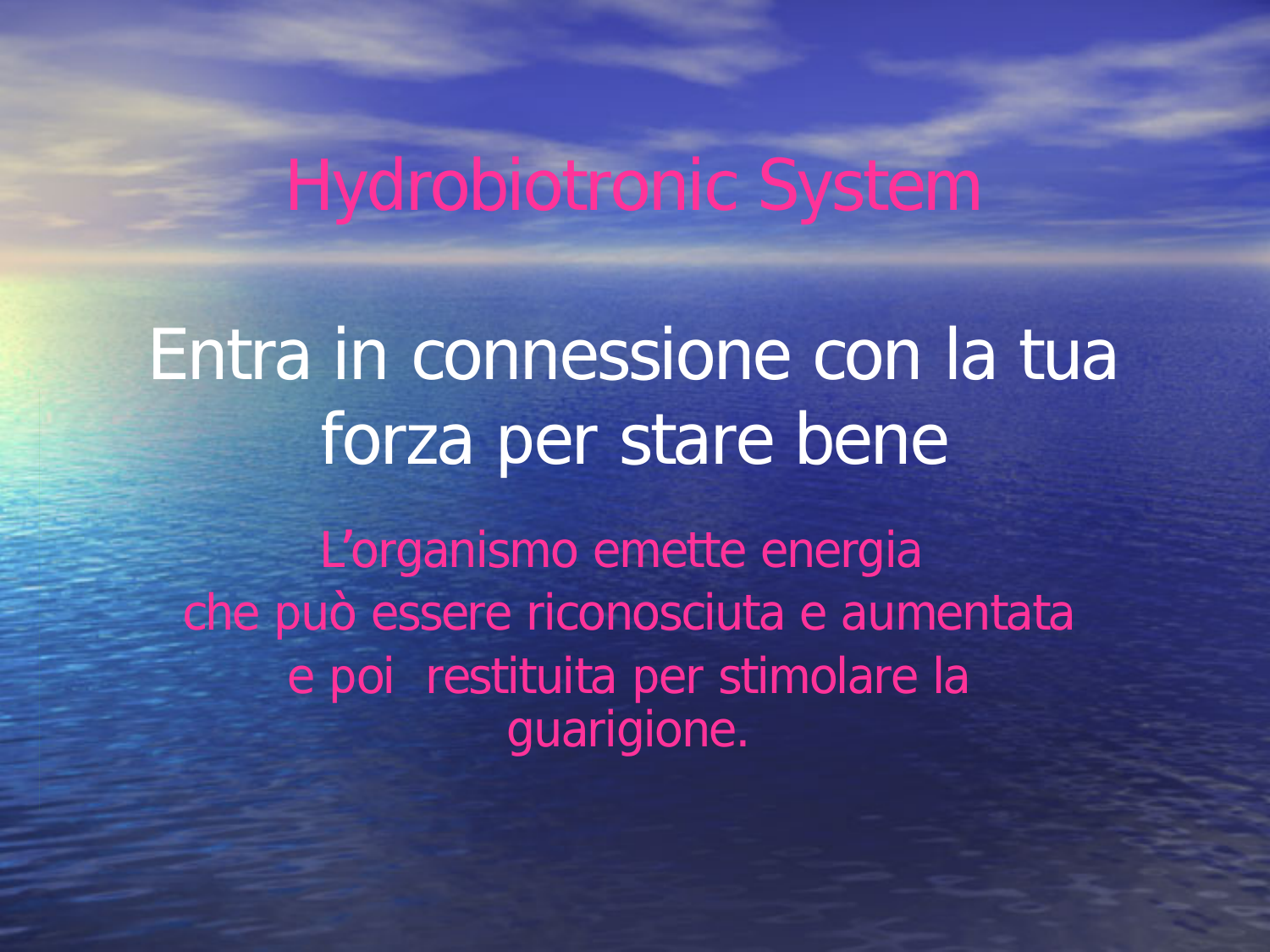

# Hydrobiotronic System Entra in connessione con la tua forza per stare bene
L’organismo emette energia
che può essere riconosciuta e aumentata
e poi  restituita per stimolare la guarigione.